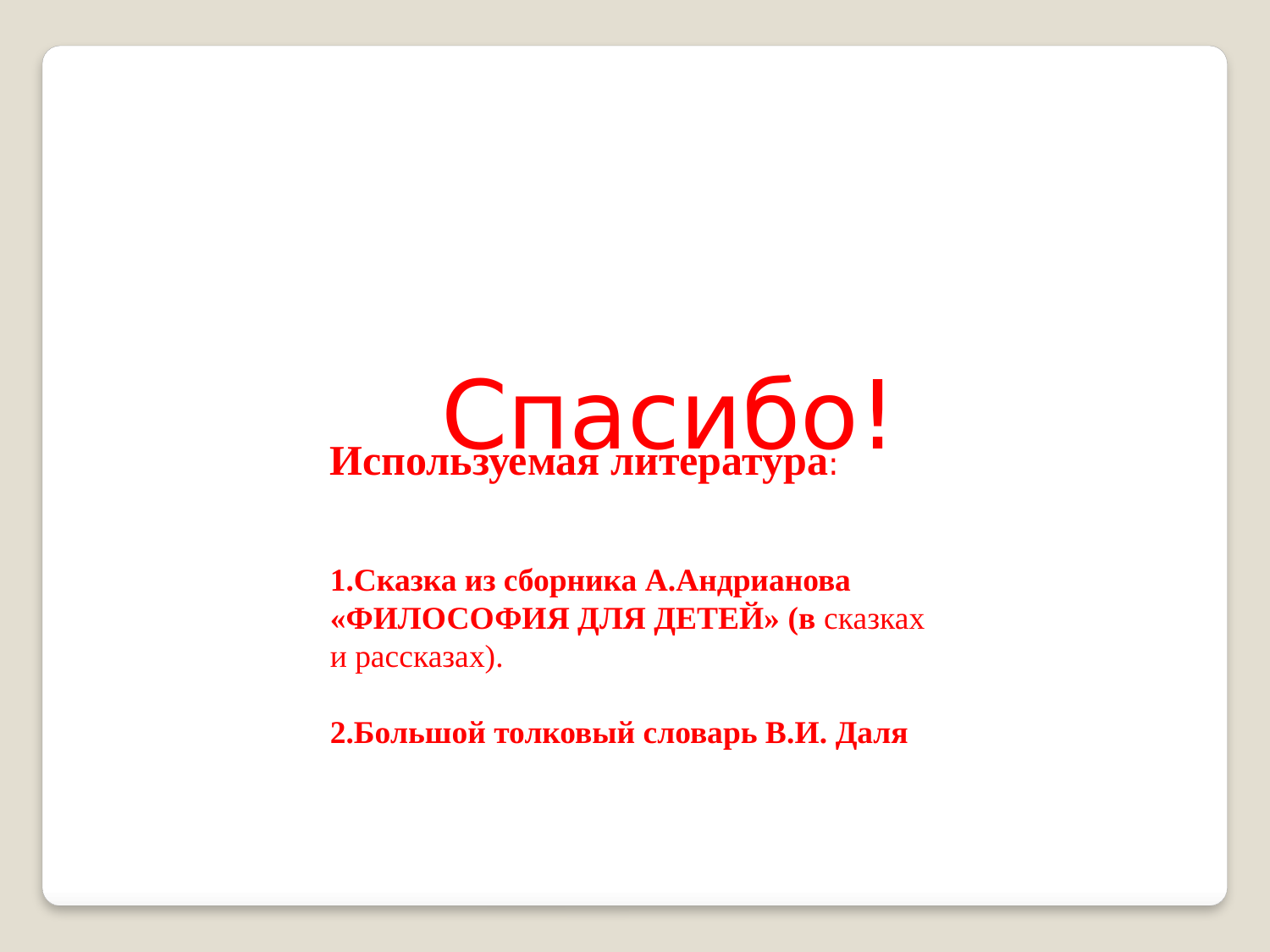

Спасибо!

Используемая литература:

1.Сказка из сборника А.Андрианова «ФИЛОСОФИЯ ДЛЯ ДЕТЕЙ» (в сказках и рассказах).

2.Большой толковый словарь В.И. Даля